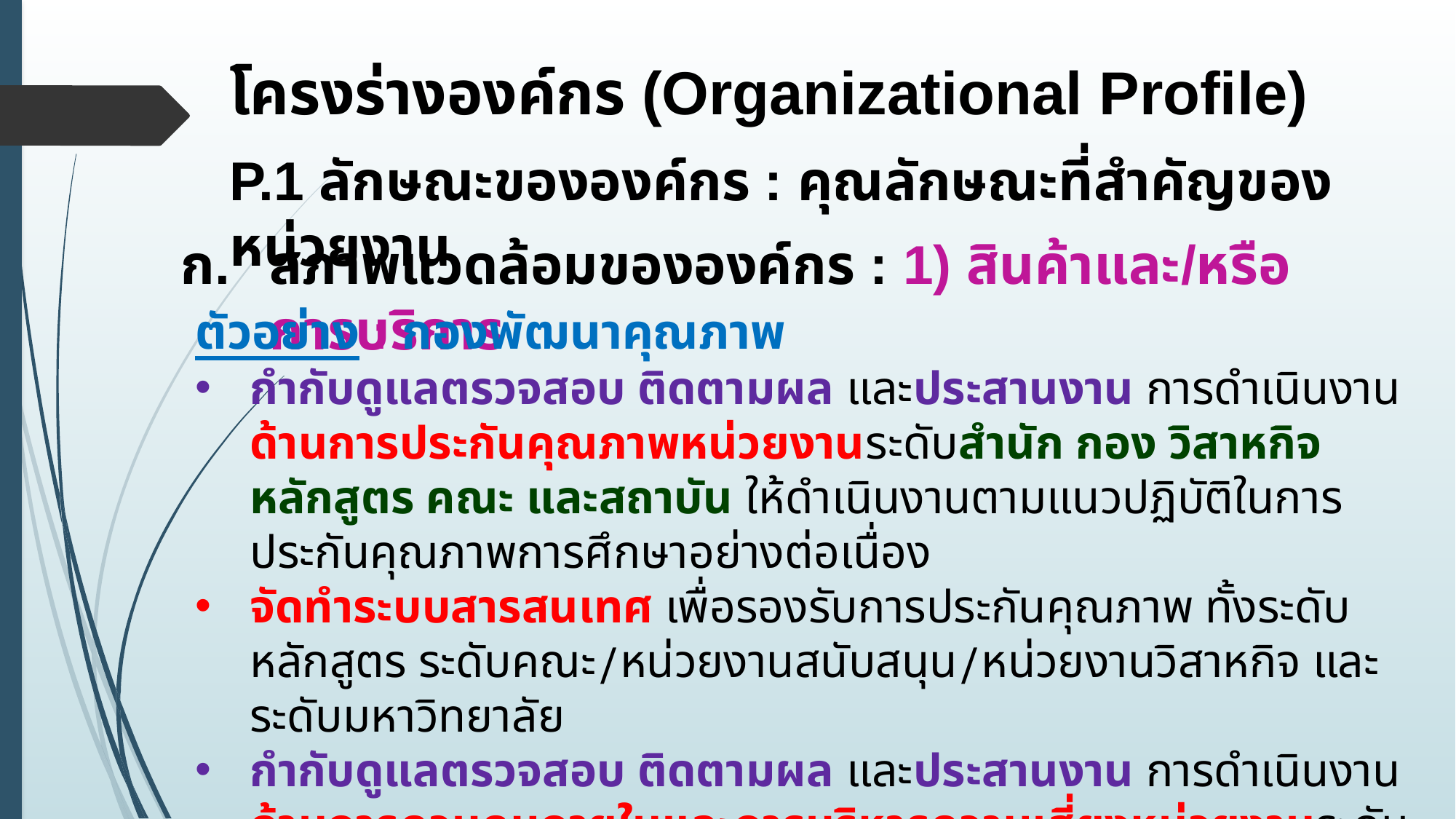

โครงร่างองค์กร (Organizational Profile)
P.1 ลักษณะขององค์กร : คุณลักษณะที่สำคัญของหน่วยงาน
สภาพแวดล้อมขององค์กร : 1) สินค้าและ/หรือการบริการ
ตัวอย่าง : กองพัฒนาคุณภาพ
กำกับดูแลตรวจสอบ ติดตามผล และประสานงาน การดำเนินงานด้านการประกันคุณภาพหน่วยงานระดับสำนัก กอง วิสาหกิจ หลักสูตร คณะ และสถาบัน ให้ดำเนินงานตามแนวปฏิบัติในการประกันคุณภาพการศึกษาอย่างต่อเนื่อง
จัดทำระบบสารสนเทศ เพื่อรองรับการประกันคุณภาพ ทั้งระดับหลักสูตร ระดับคณะ/หน่วยงานสนับสนุน/หน่วยงานวิสาหกิจ และระดับมหาวิทยาลัย
กำกับดูแลตรวจสอบ ติดตามผล และประสานงาน การดำเนินงานด้านการควบคุมภายในและการบริหารความเสี่ยงหน่วยงานระดับสำนัก กอง วิสาหกิจ คณะ และสถาบัน ให้ดำเนินงานตามแนวปฏิบัติตามมาตรฐานควบคุมภายในและการบริหารความเสี่ยงอย่างต่อเนื่อง